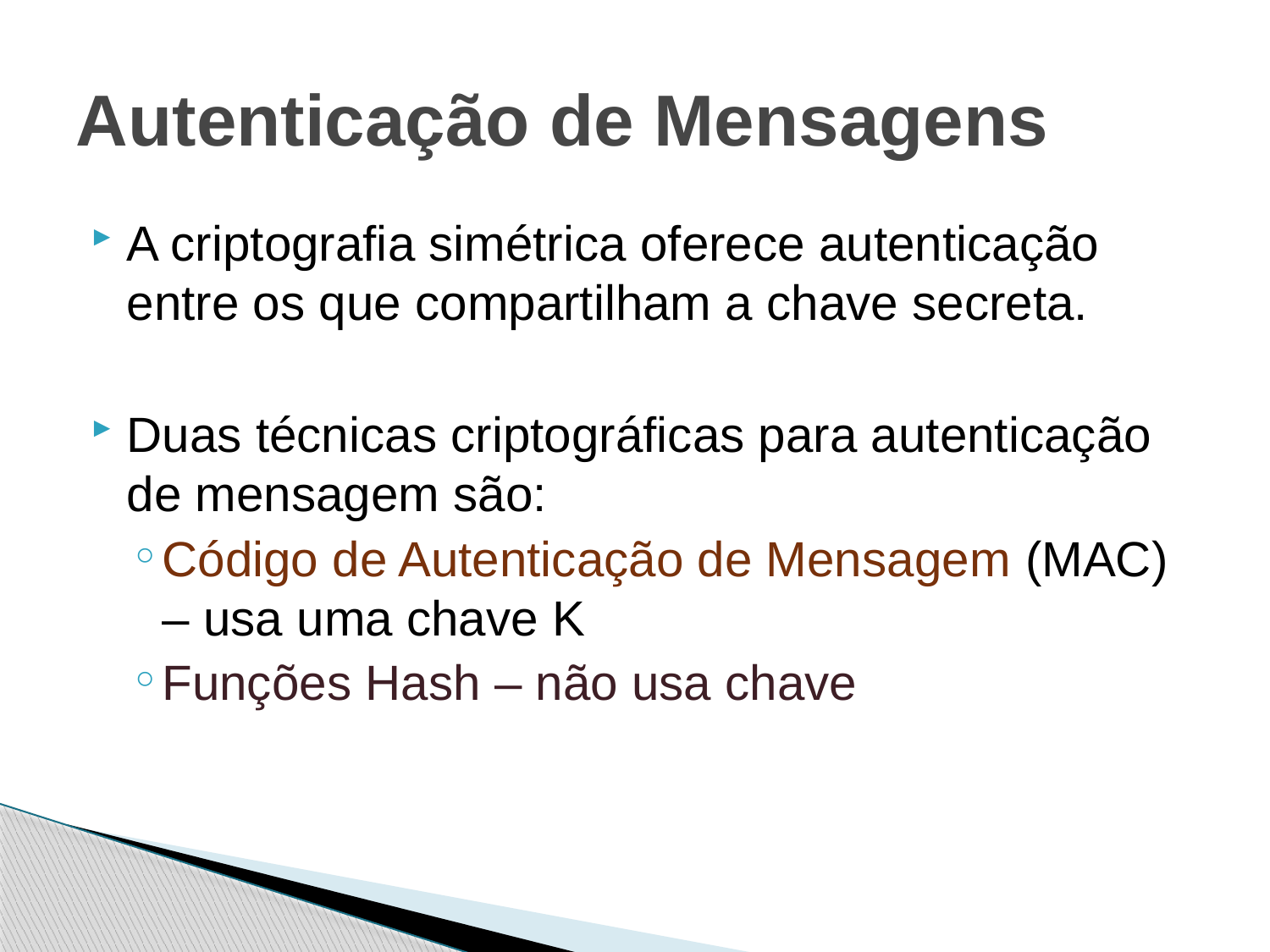

# Autenticação de Mensagens
A criptografia simétrica oferece autenticação entre os que compartilham a chave secreta.

Duas técnicas criptográficas para autenticação de mensagem são:
Código de Autenticação de Mensagem (MAC) – usa uma chave K
Funções Hash – não usa chave